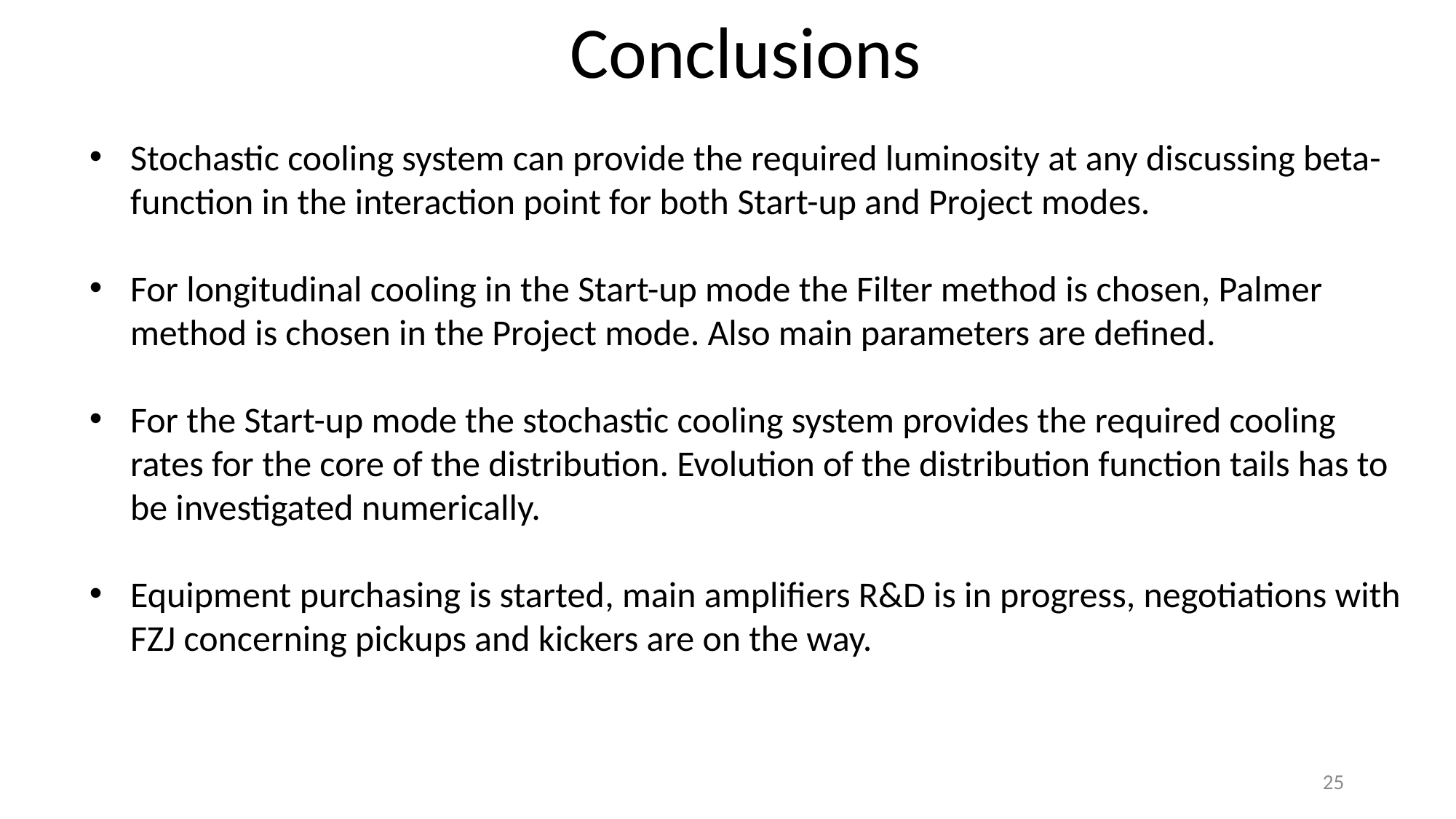

Conclusions
Stochastic cooling system can provide the required luminosity at any discussing beta-function in the interaction point for both Start-up and Project modes.

For longitudinal cooling in the Start-up mode the Filter method is chosen, Palmer method is chosen in the Project mode. Also main parameters are defined.

For the Start-up mode the stochastic cooling system provides the required cooling rates for the core of the distribution. Evolution of the distribution function tails has to be investigated numerically.

Equipment purchasing is started, main amplifiers R&D is in progress, negotiations with FZJ concerning pickups and kickers are on the way.
25